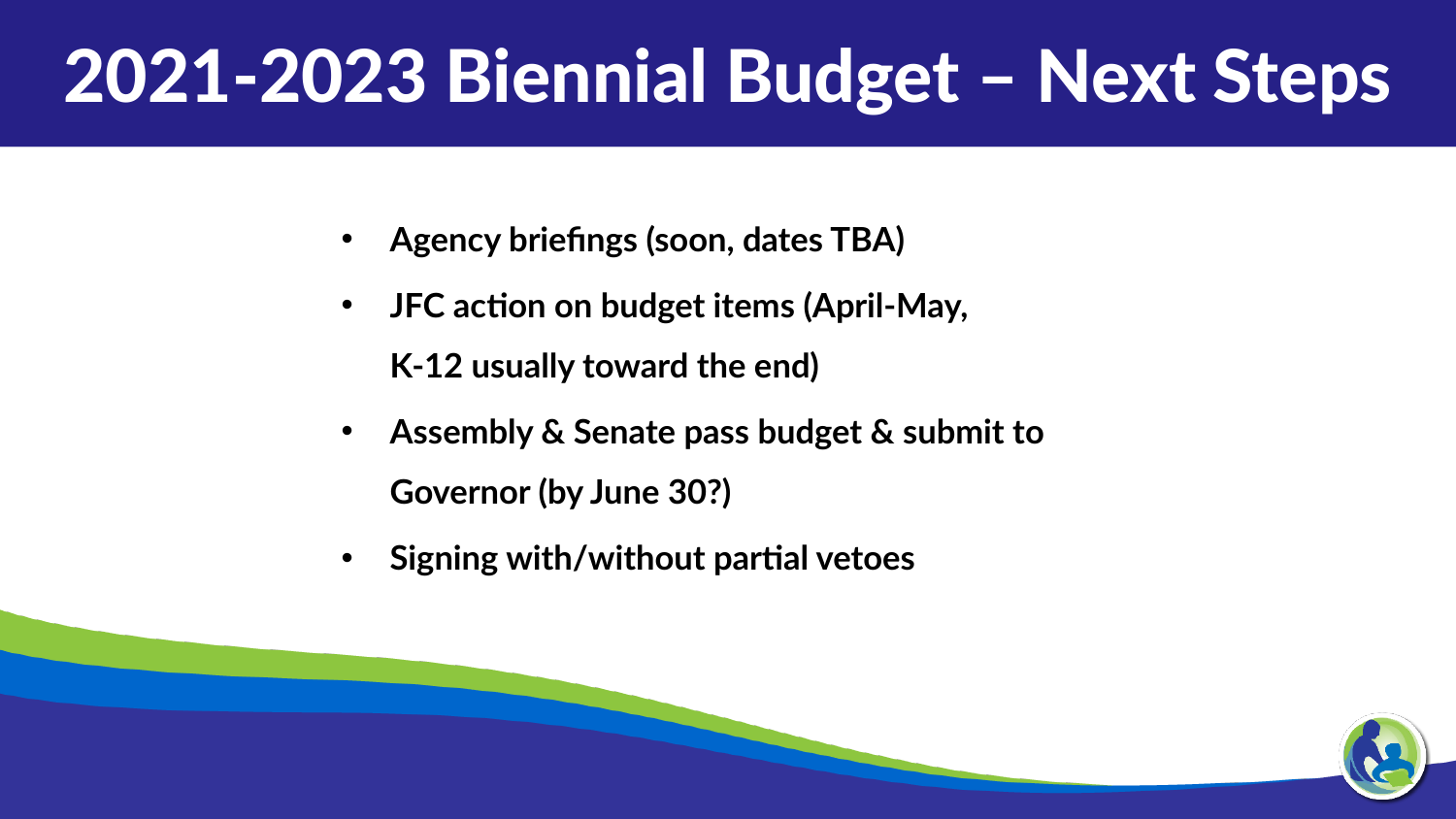

2021-2023 Biennial Budget – Next Steps
Agency briefings (soon, dates TBA)
JFC action on budget items (April-May,
K-12 usually toward the end)
Assembly & Senate pass budget & submit to Governor (by June 30?)
Signing with/without partial vetoes